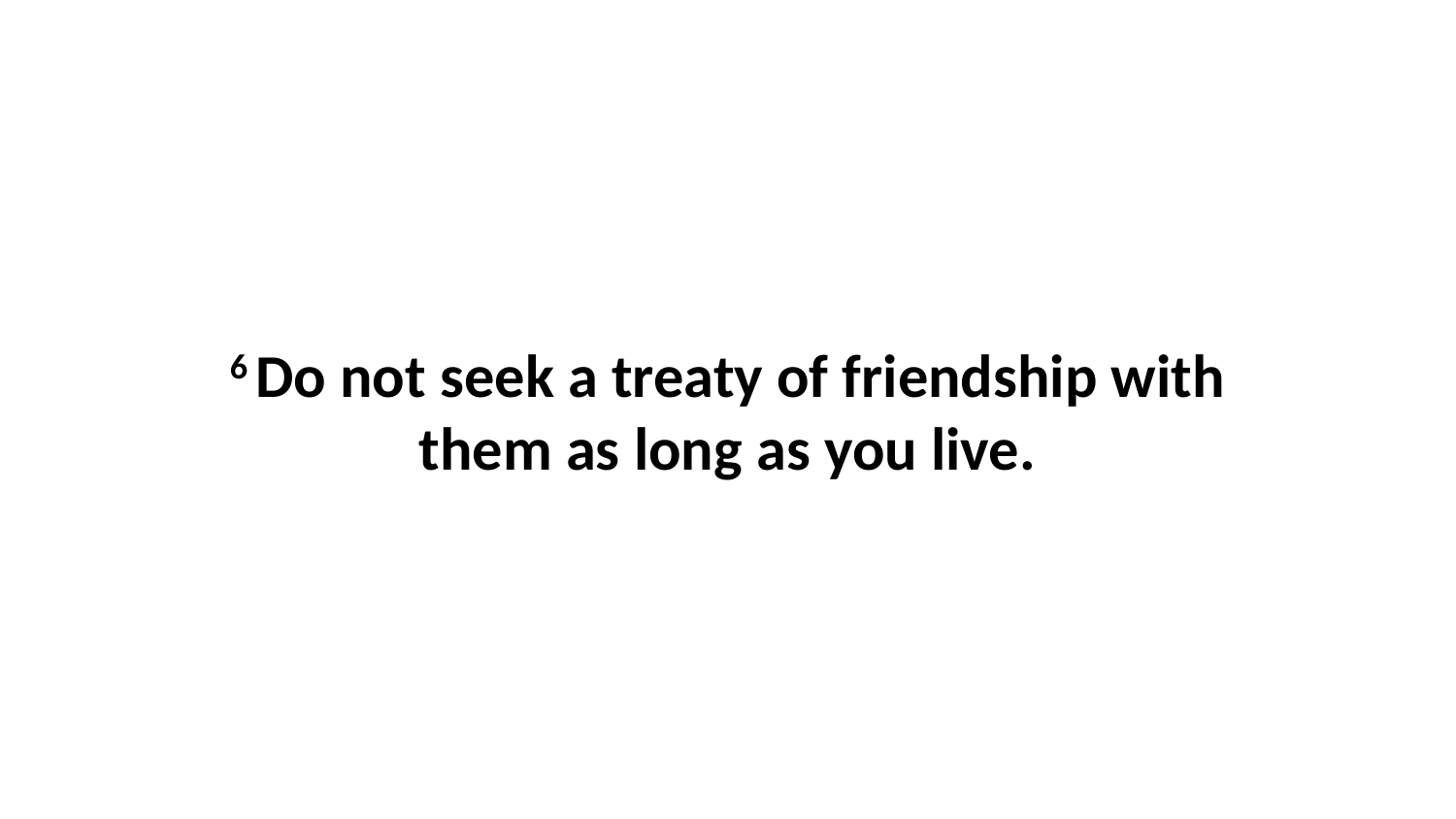

6 Do not seek a treaty of friendship with them as long as you live.